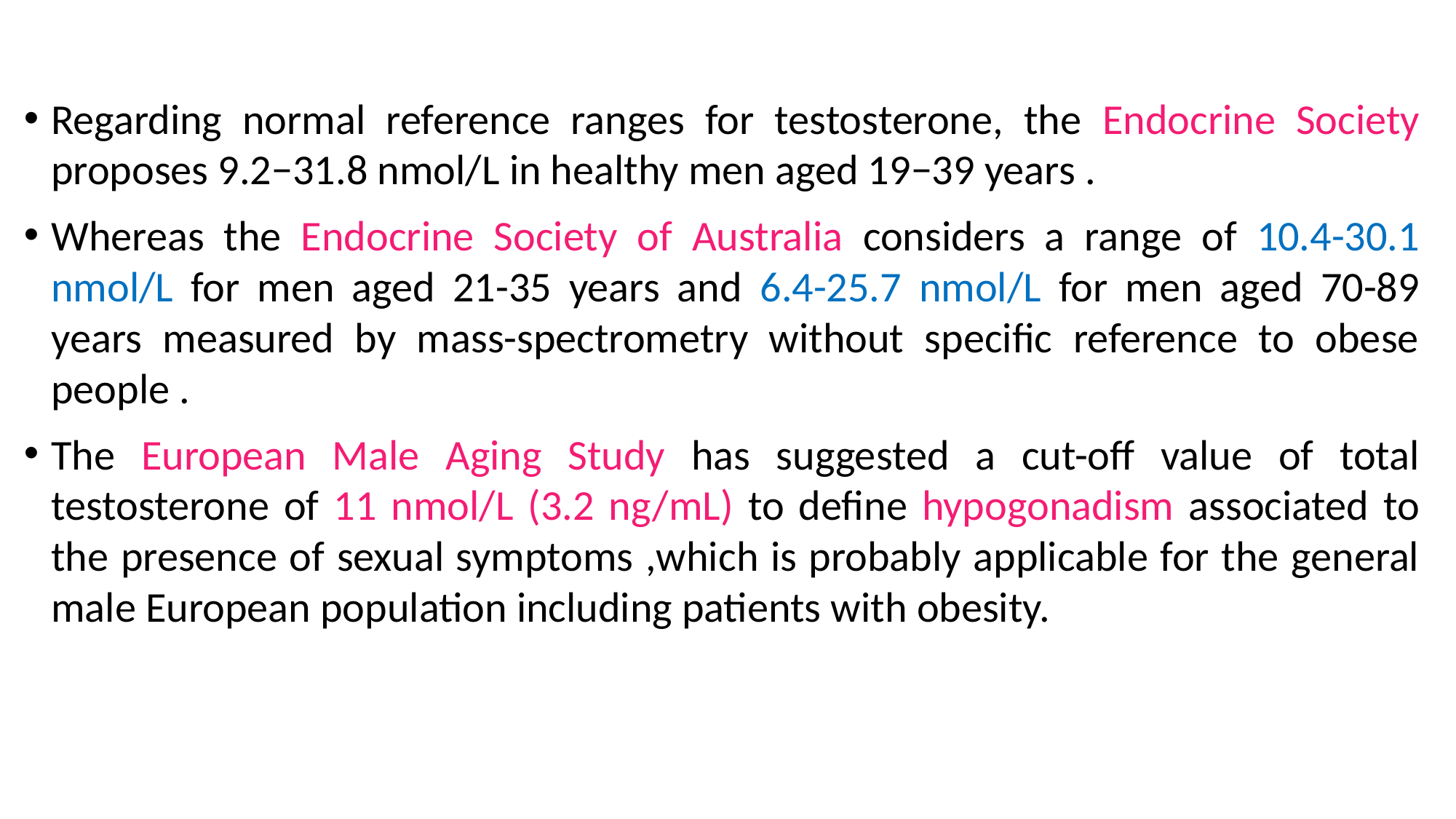

Regarding normal reference ranges for testosterone, the Endocrine Society proposes 9.2−31.8 nmol/L in healthy men aged 19−39 years .
Whereas the Endocrine Society of Australia considers a range of 10.4-30.1 nmol/L for men aged 21-35 years and 6.4-25.7 nmol/L for men aged 70-89 years measured by mass-spectrometry without specific reference to obese people .
The European Male Aging Study has suggested a cut-off value of total testosterone of 11 nmol/L (3.2 ng/mL) to define hypogonadism associated to the presence of sexual symptoms ,which is probably applicable for the general male European population including patients with obesity.